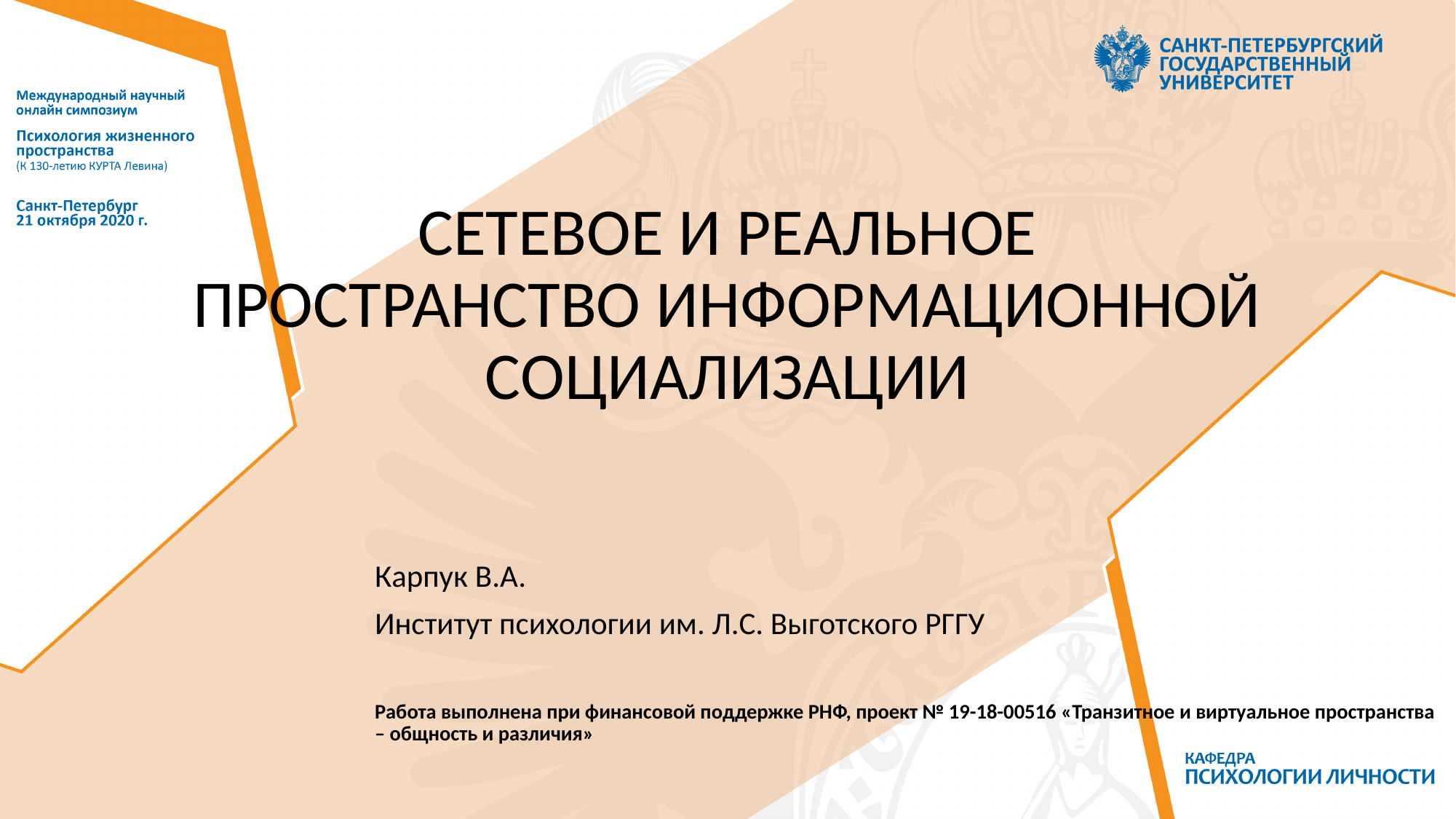

# СЕТЕВОЕ И РЕАЛЬНОЕ ПРОСТРАНСТВО ИНФОРМАЦИОННОЙ СОЦИАЛИЗАЦИИ
Карпук В.А.
Институт психологии им. Л.С. Выготского РГГУ

Работа выполнена при финансовой поддержке РНФ, проект № 19-18-00516 «Транзитное и виртуальное пространства – общность и различия»